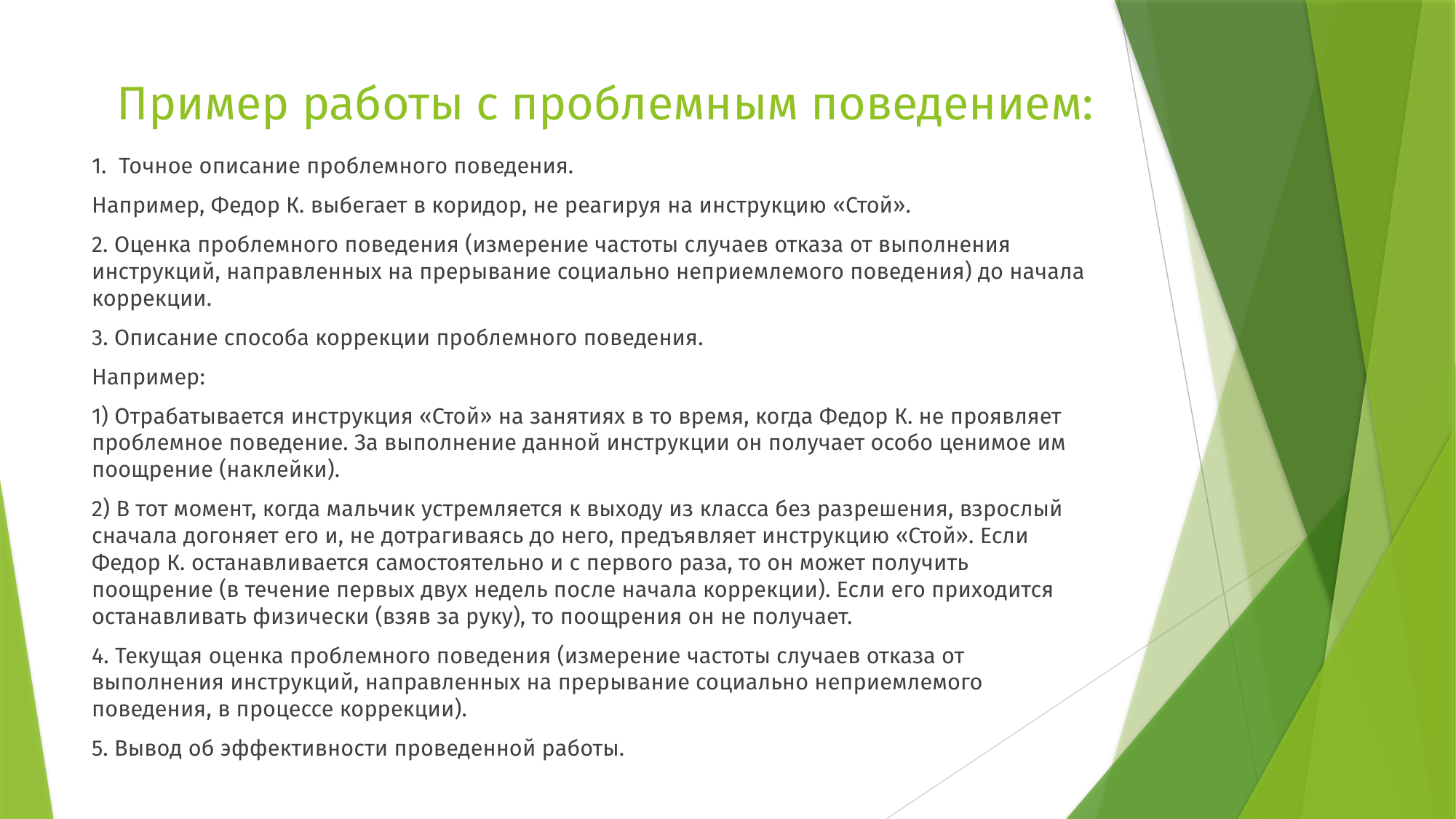

# Пример работы с проблемным поведением:
1.  Точное описание проблемного поведения.
Например, Федор К. выбегает в коридор, не реагируя на инструкцию «Стой».
2. Оценка проблемного поведения (измерение частоты случаев отказа от выполнения инструкций, направленных на прерывание социально неприемлемого поведения) до начала коррекции.
3. Описание способа коррекции проблемного поведения.
Например:
1) Отрабатывается инструкция «Стой» на занятиях в то время, когда Федор К. не проявляет проблемное поведение. За выполнение данной инструкции он получает особо ценимое им поощрение (наклейки).
2) В тот момент, когда мальчик устремляется к выходу из класса без разрешения, взрослый сначала догоняет его и, не дотрагиваясь до него, предъявляет инструкцию «Стой». Если Федор К. останавливается самостоятельно и с первого раза, то он может получить поощрение (в течение первых двух недель после начала коррекции). Если его приходится останавливать физически (взяв за руку), то поощрения он не получает.
4. Текущая оценка проблемного поведения (измерение частоты случаев отказа от выполнения инструкций, направленных на прерывание социально неприемлемого поведения, в процессе коррекции).
5. Вывод об эффективности проведенной работы.